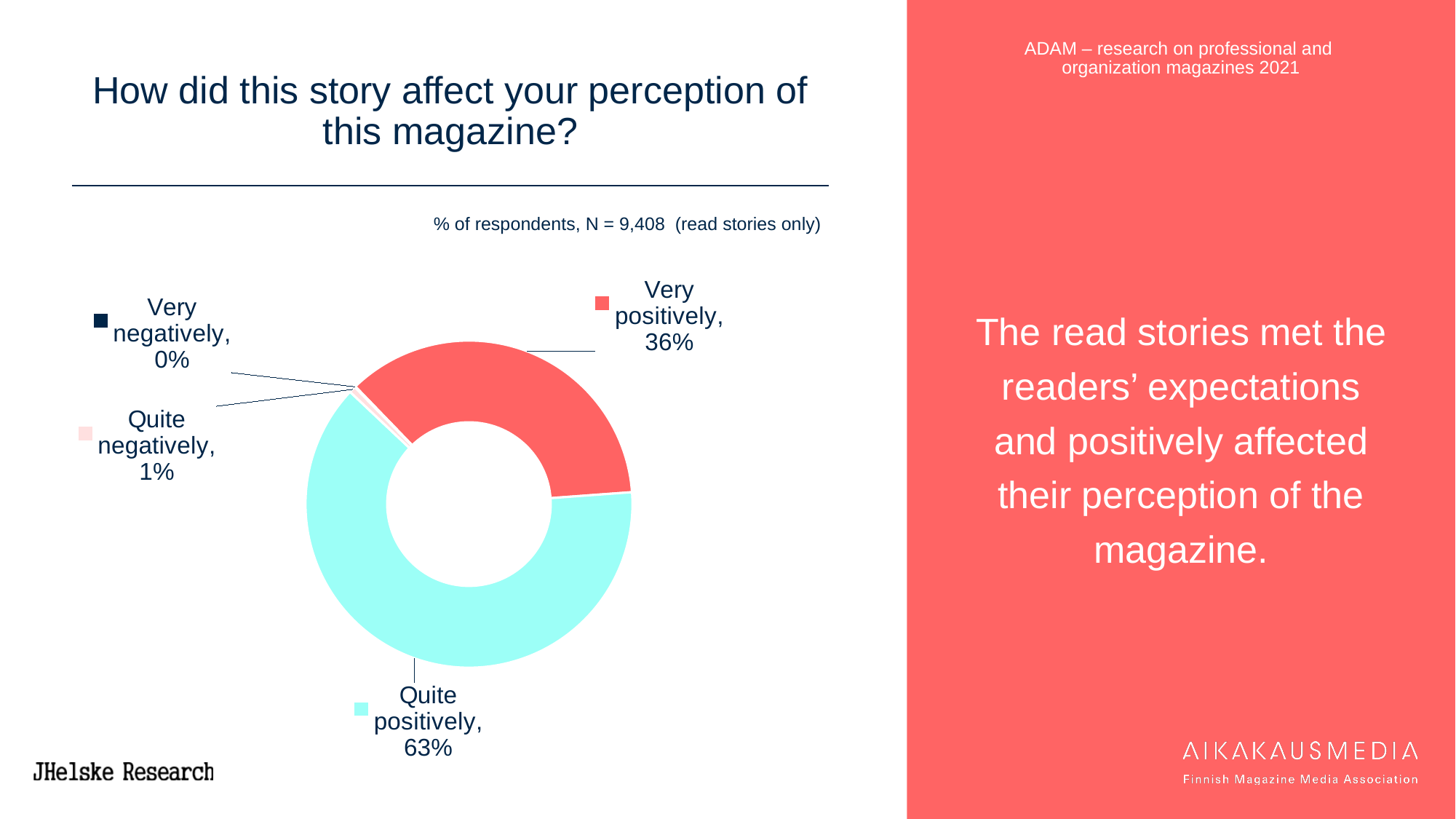

# How did this story affect your perception of this magazine?
The read stories met the readers’ expectations and positively affected their perception of the magazine.
% of respondents, N = 9,408  (read stories only)

### Chart

| Category | 20 ADAM |
|---|---|
| Very positively | 36.068783865141484 |
| Quite positively | 63.21848284166165 |
| Quite negatively | 0.6539133052378084 |
| Very negatively | 0.08434677904876582 |